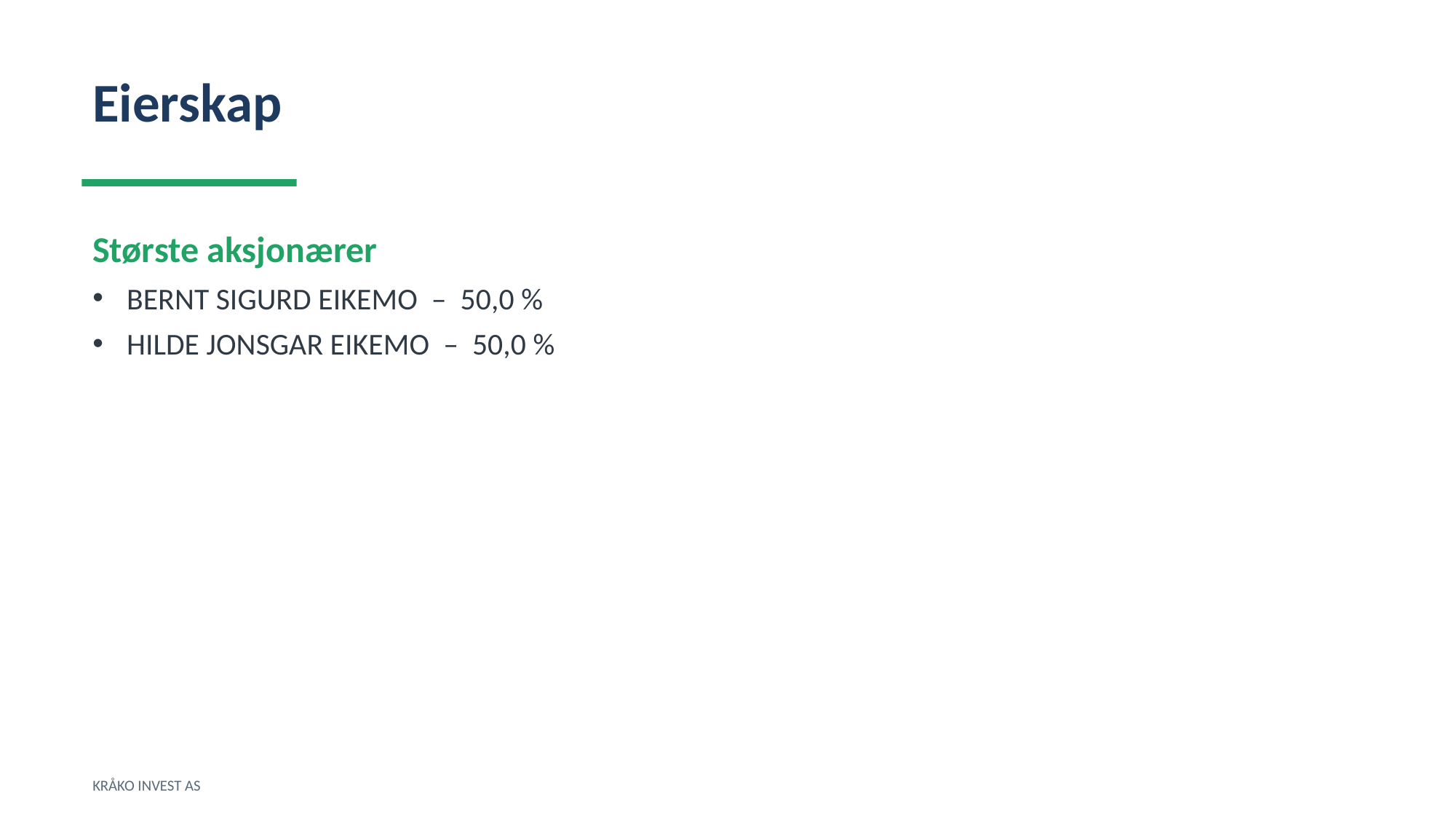

Eierskap

Største aksjonærer
BERNT SIGURD EIKEMO  –  50,0 %
HILDE JONSGAR EIKEMO  –  50,0 %
KRÅKO INVEST AS